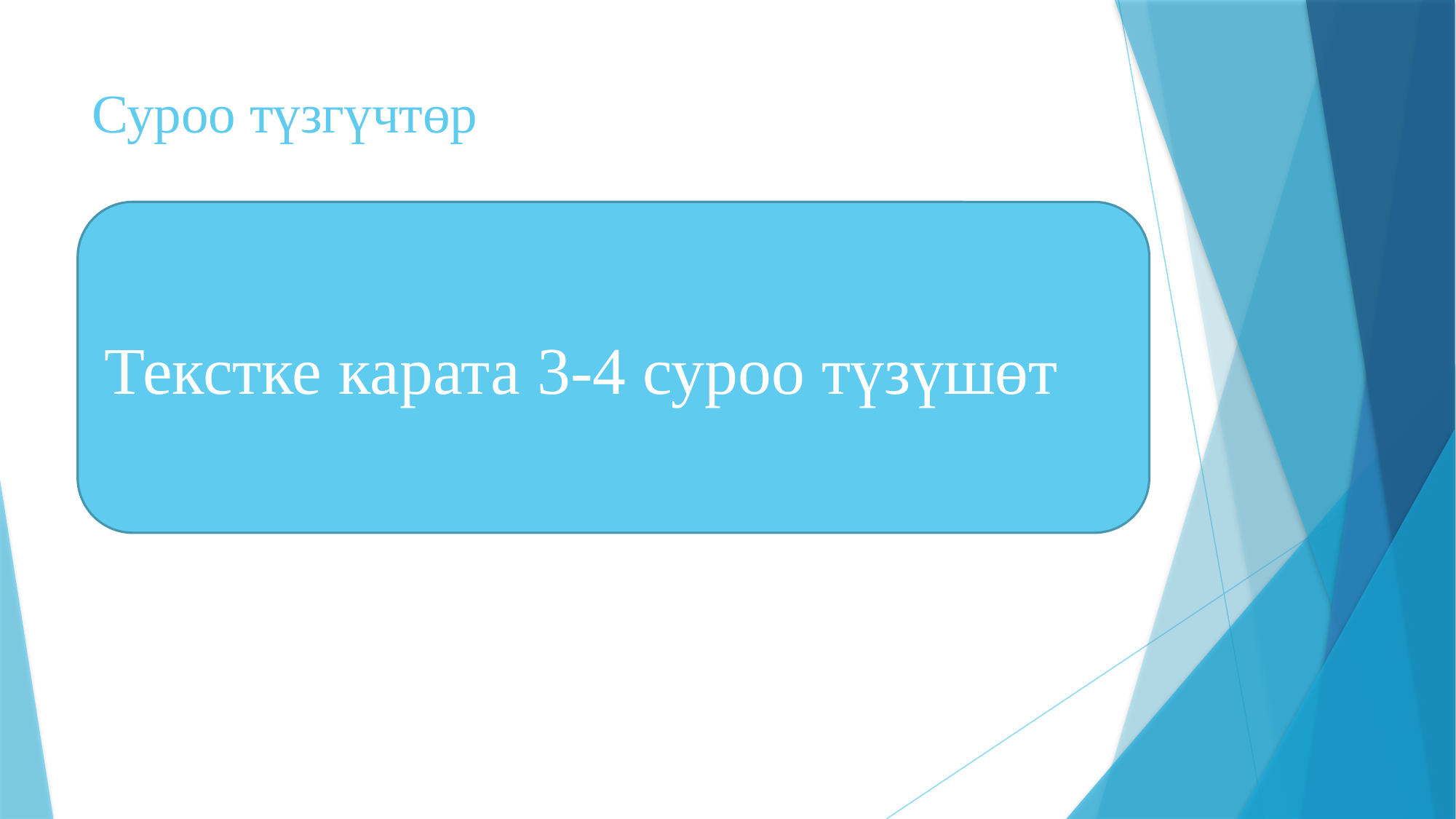

# Суроо түзгүчтөр
Текстке карата 3-4 суроо түзүшөт